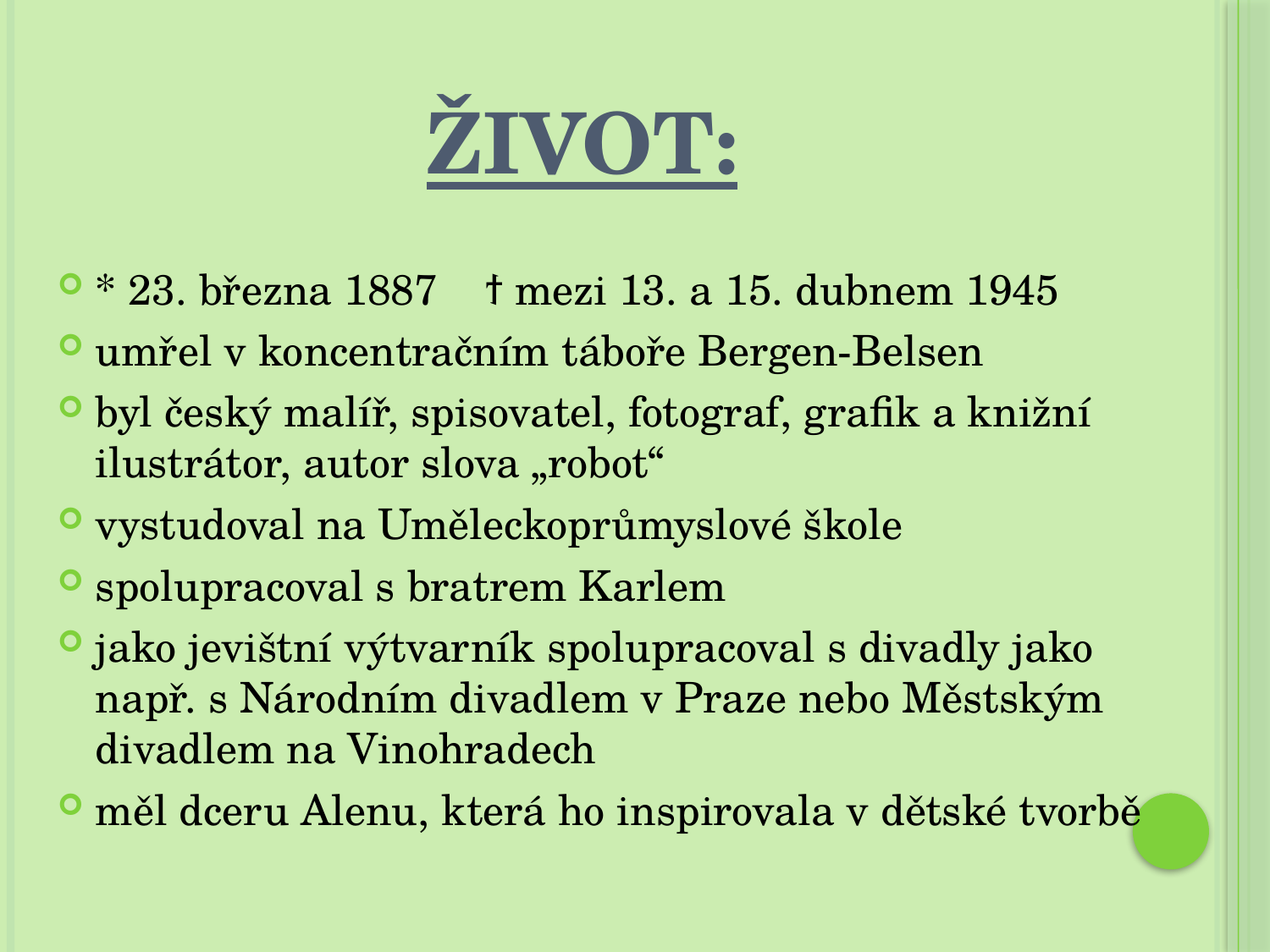

# Život:
* 23. března 1887    ϯ mezi 13. a 15. dubnem 1945
umřel v koncentračním táboře Bergen-Belsen
byl český malíř, spisovatel, fotograf, grafik a knižní ilustrátor, autor slova „robot“
vystudoval na Uměleckoprůmyslové škole
spolupracoval s bratrem Karlem
jako jevištní výtvarník spolupracoval s divadly jako např. s Národním divadlem v Praze nebo Městským divadlem na Vinohradech
měl dceru Alenu, která ho inspirovala v dětské tvorbě